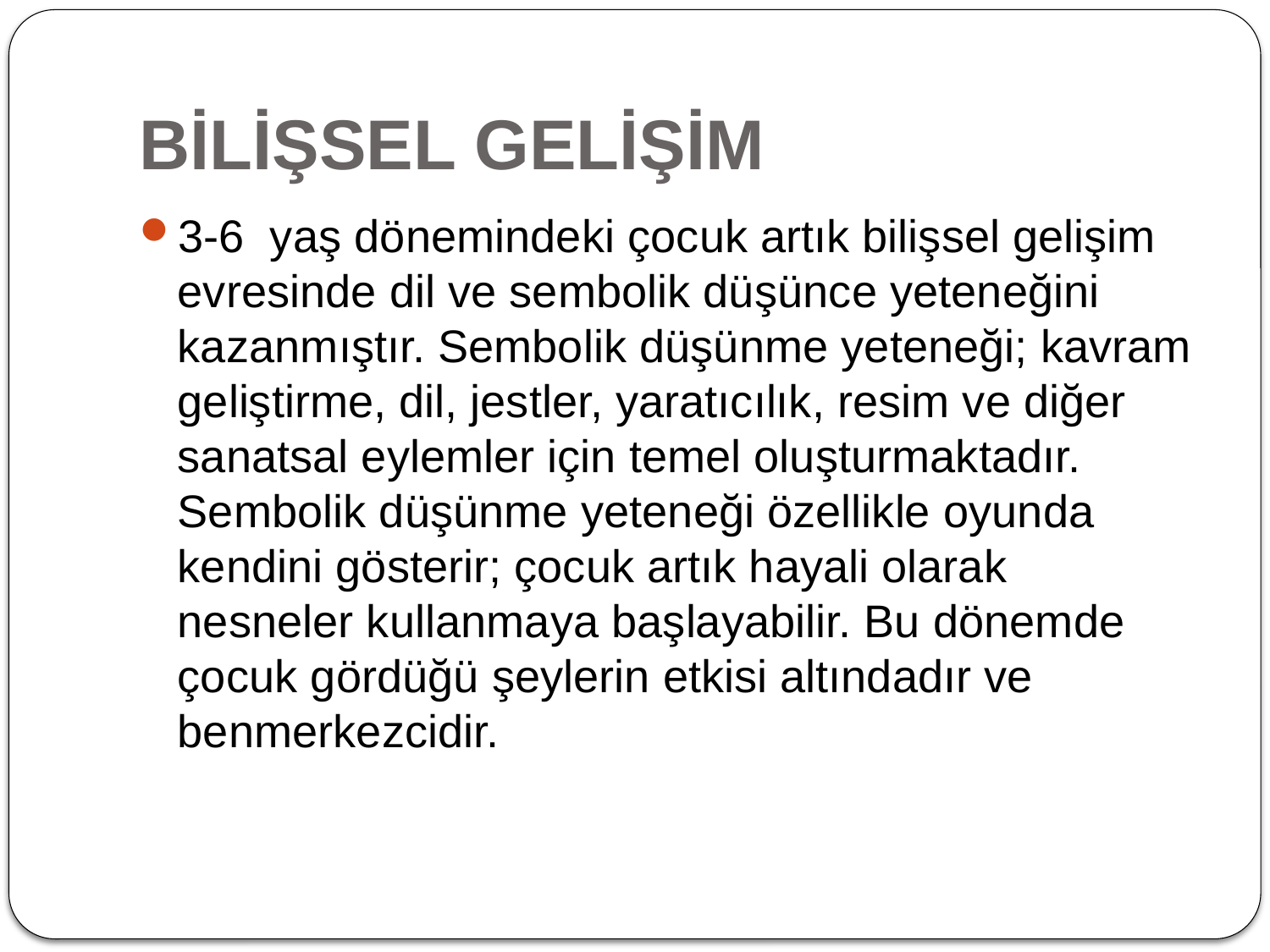

# BİLİŞSEL GELİŞİM
3-6  yaş dönemindeki çocuk artık bilişsel gelişim evresinde dil ve sembolik düşünce yeteneğini kazanmıştır. Sembolik düşünme yeteneği; kavram geliştirme, dil, jestler, yaratıcılık, resim ve diğer sanatsal eylemler için temel oluşturmaktadır. Sembolik düşünme yeteneği özellikle oyunda kendini gösterir; çocuk artık hayali olarak nesneler kullanmaya başlayabilir. Bu dönemde çocuk gördüğü şeylerin etkisi altındadır ve benmerkezcidir.